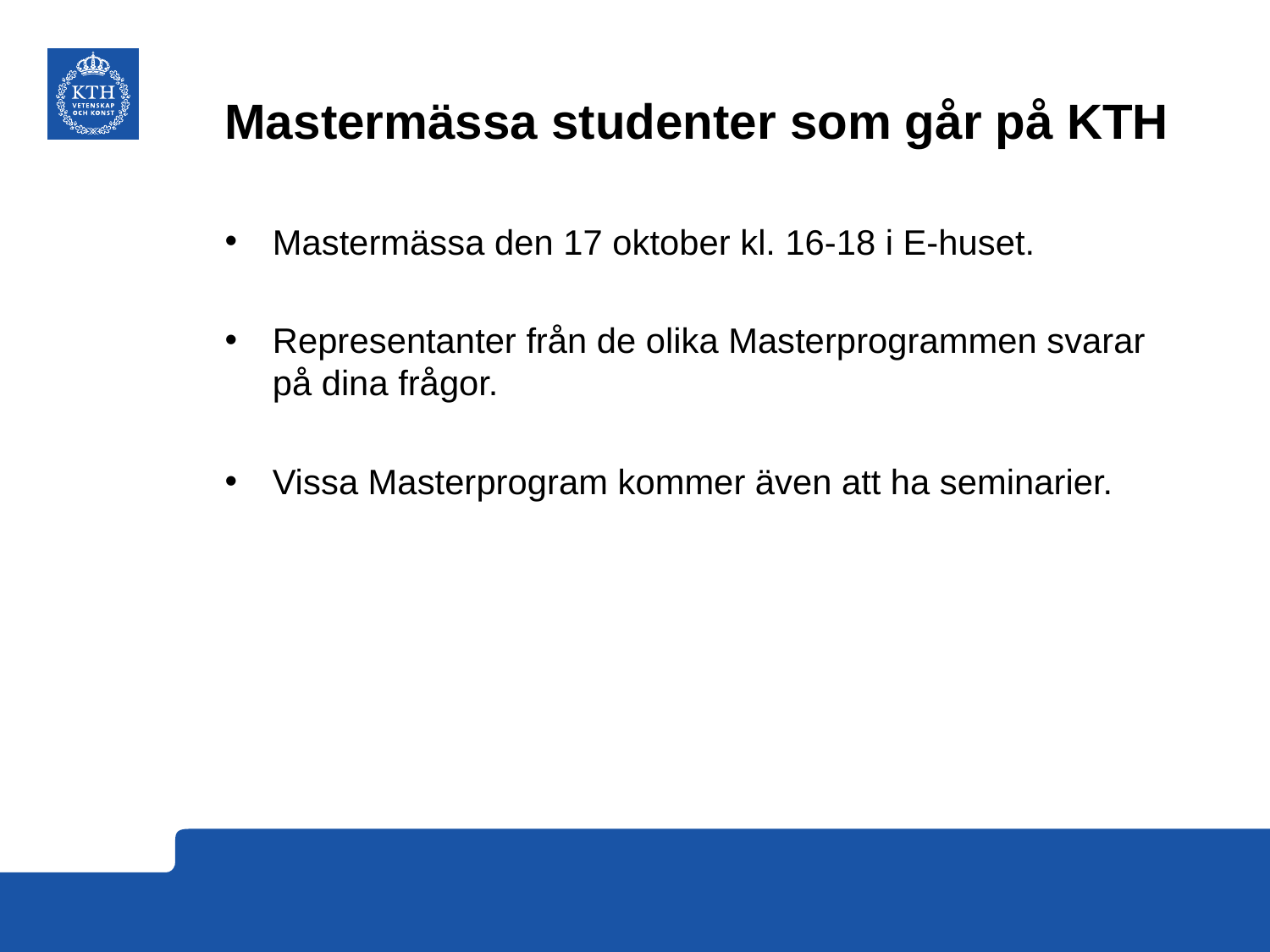

# Mastermässa studenter som går på KTH
Mastermässa den 17 oktober kl. 16-18 i E-huset.

Representanter från de olika Masterprogrammen svarar på dina frågor.

Vissa Masterprogram kommer även att ha seminarier.